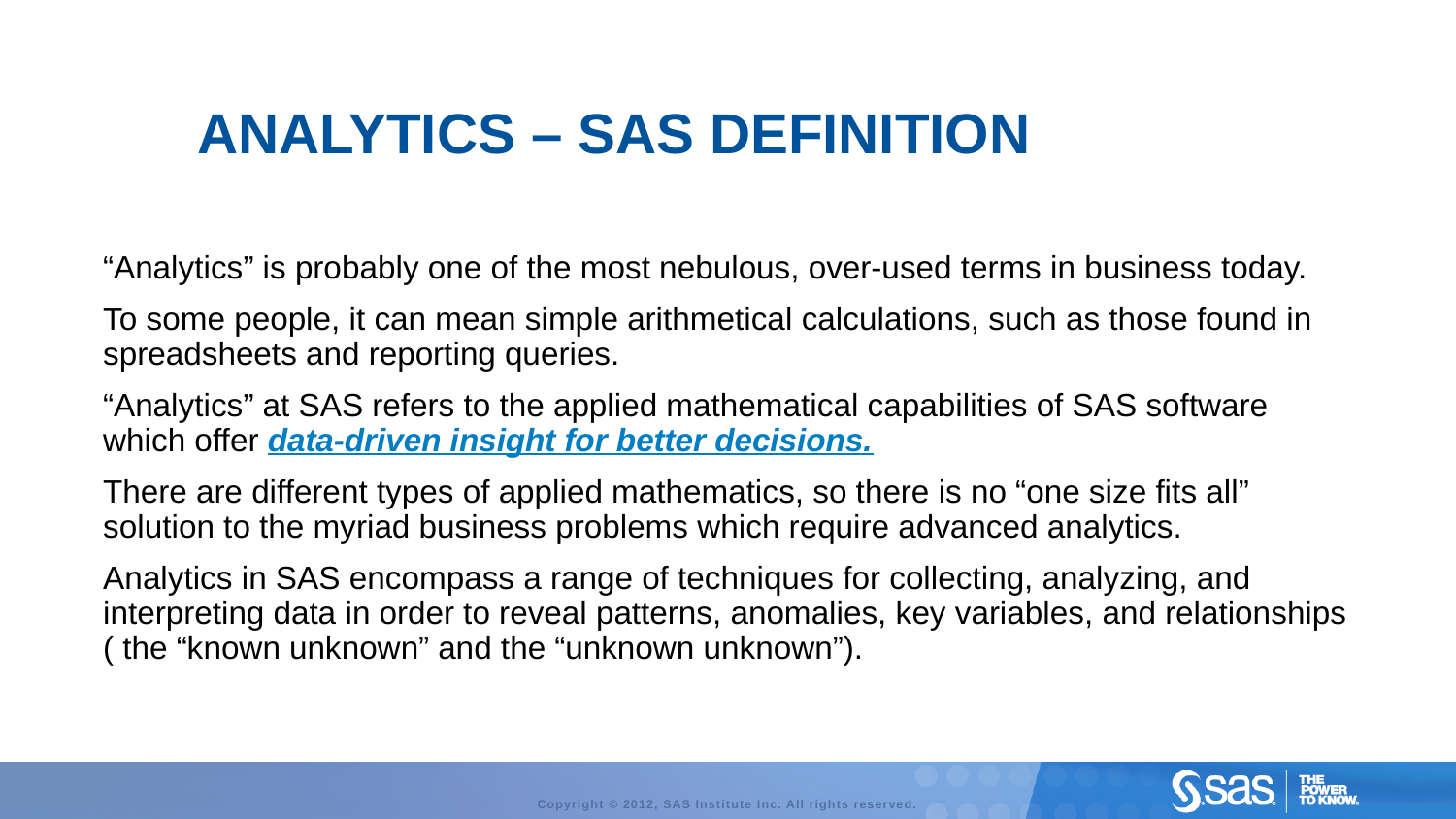

ANALYTICS – SAS DEFINITION
“Analytics” is probably one of the most nebulous, over-used terms in business today.
To some people, it can mean simple arithmetical calculations, such as those found in spreadsheets and reporting queries.
“Analytics” at SAS refers to the applied mathematical capabilities of SAS software which offer data-driven insight for better decisions.
There are different types of applied mathematics, so there is no “one size fits all” solution to the myriad business problems which require advanced analytics.
Analytics in SAS encompass a range of techniques for collecting, analyzing, and interpreting data in order to reveal patterns, anomalies, key variables, and relationships ( the “known unknown” and the “unknown unknown”).